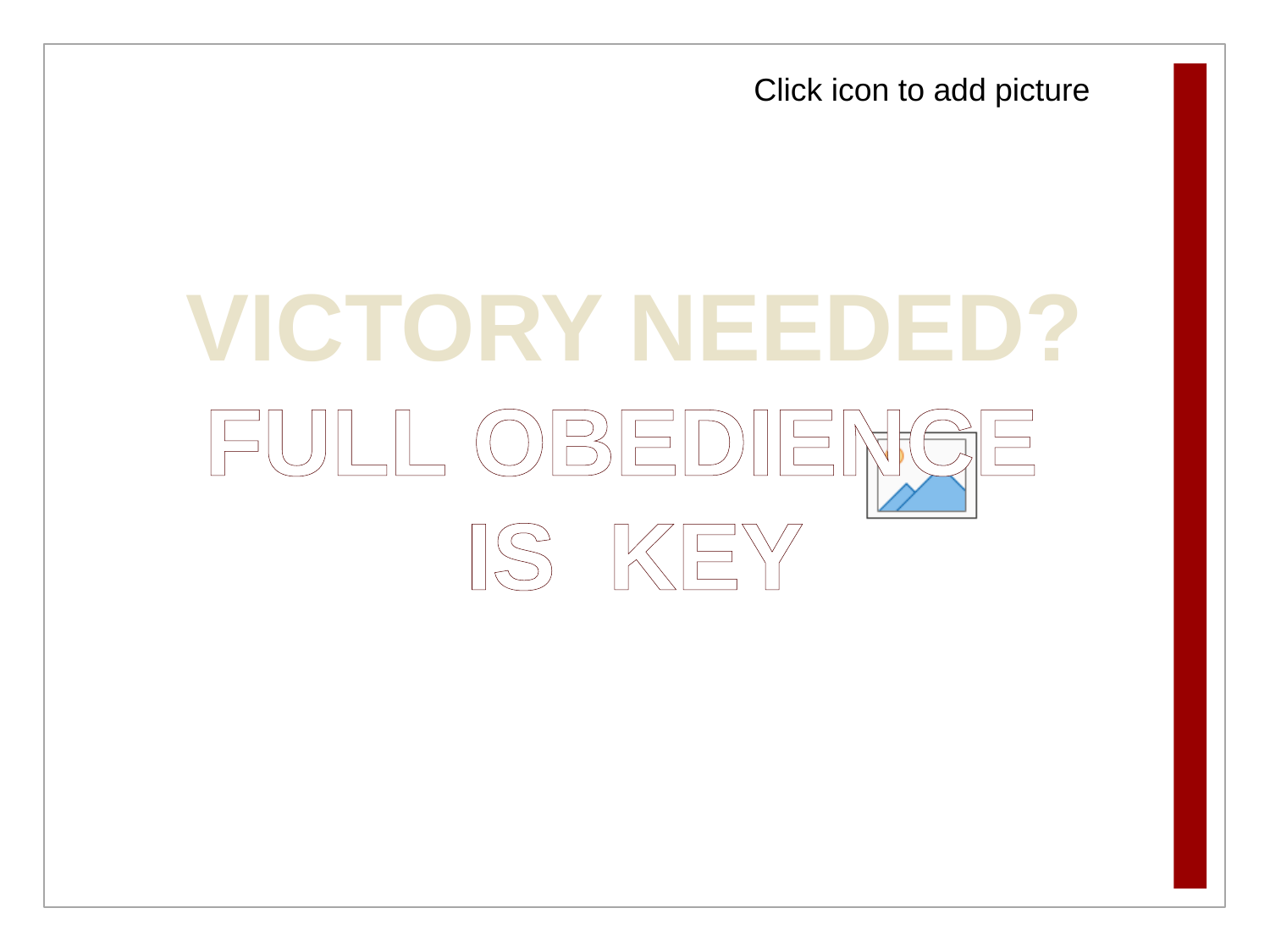

#
VICTORY NEEDED?
FULL OBEDIENCE
IS  KEY